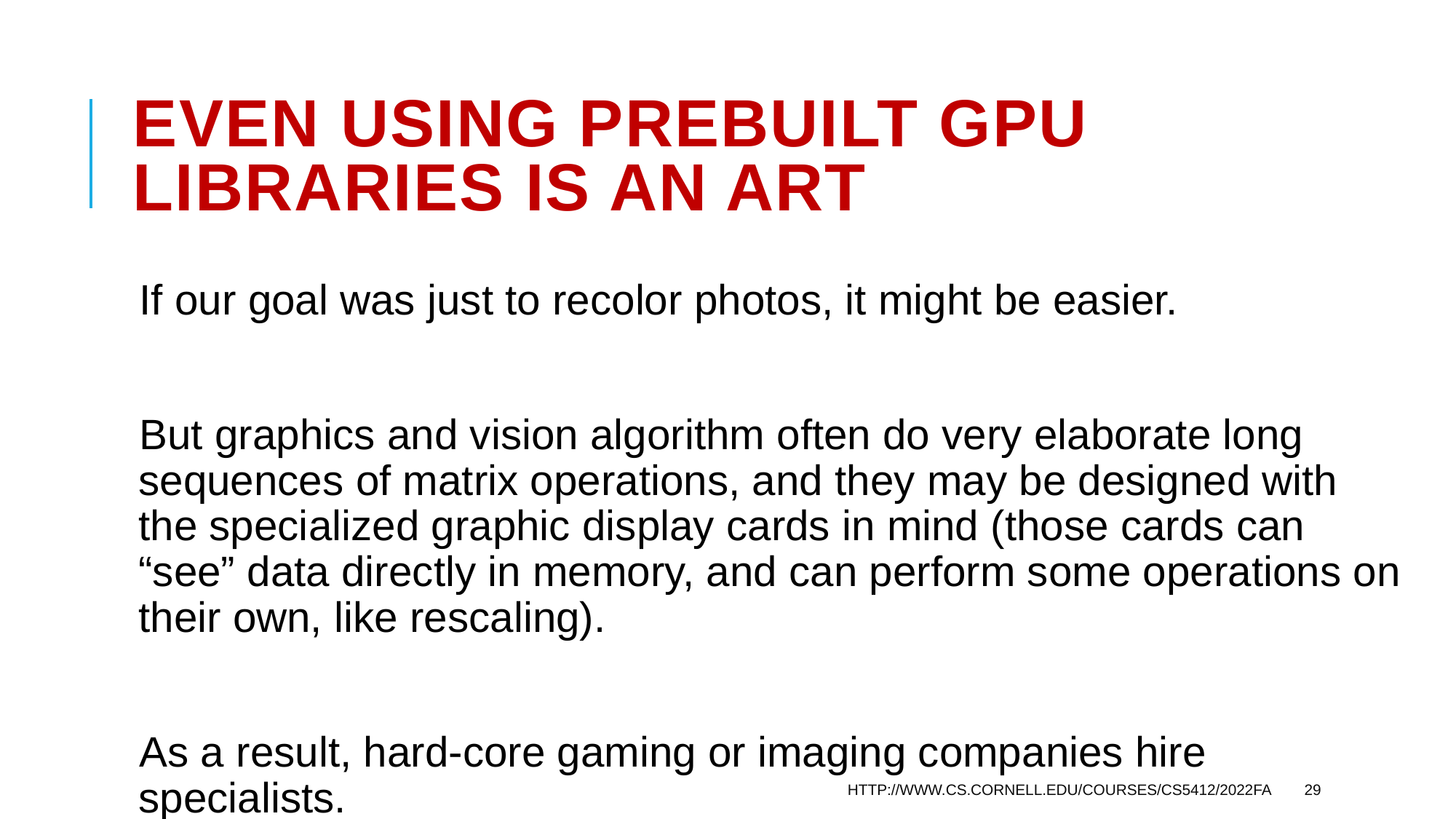

# Even using prebuilt GPU libraries is an ART
If our goal was just to recolor photos, it might be easier.

But graphics and vision algorithm often do very elaborate long sequences of matrix operations, and they may be designed with the specialized graphic display cards in mind (those cards can “see” data directly in memory, and can perform some operations on their own, like rescaling).

As a result, hard-core gaming or imaging companies hire specialists.
http://www.cs.cornell.edu/courses/cs5412/2022fa
29